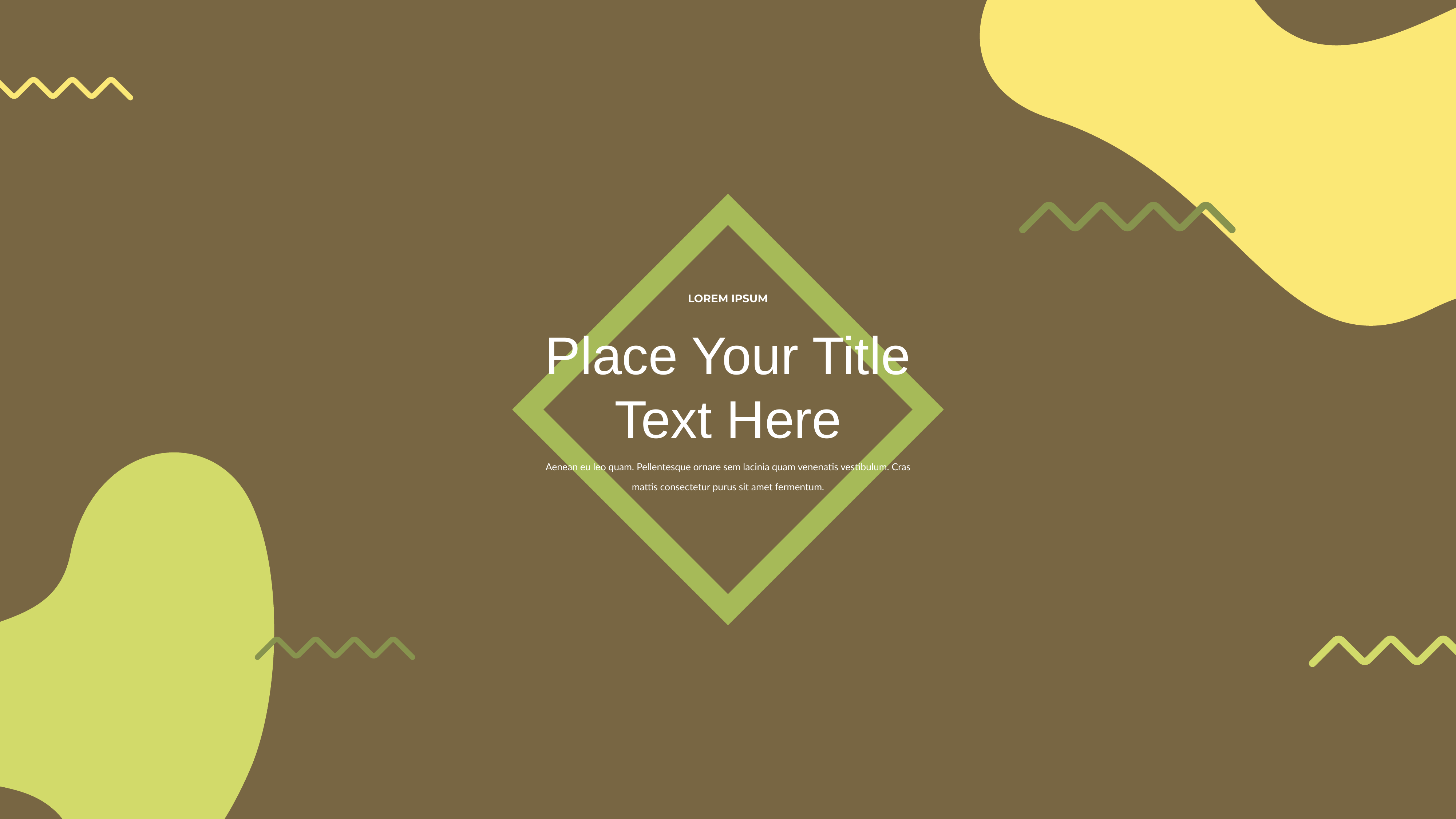

LOREM IPSUM
Place Your Title Text Here

Aenean eu leo quam. Pellentesque ornare sem lacinia quam venenatis vestibulum. Cras mattis consectetur purus sit amet fermentum.